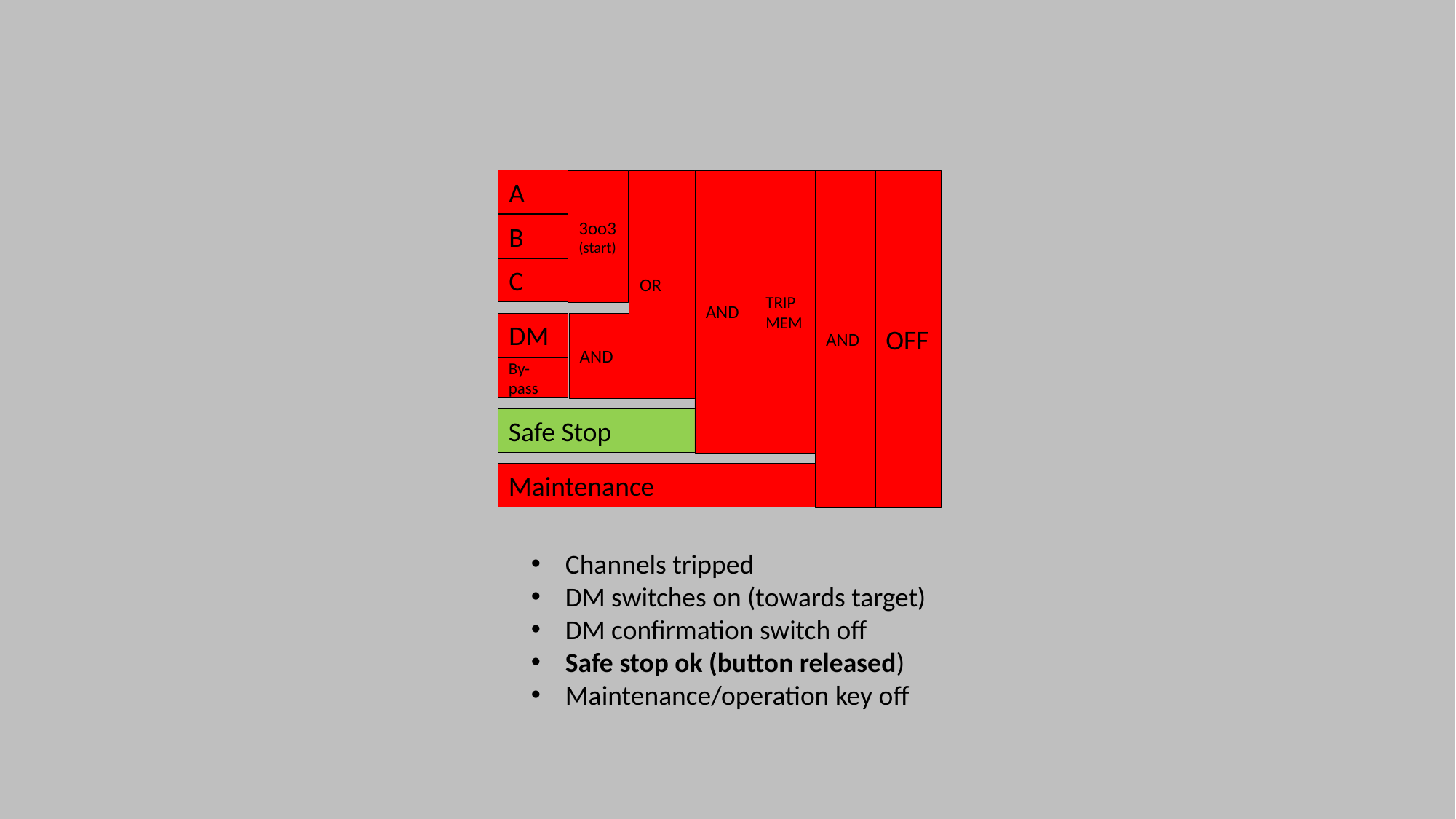

A
AND
TRIP
MEM
AND
OFF
OR
3oo3 (start)
B
C
DM
AND
By-pass
Safe Stop
Maintenance
Channels tripped
DM switches on (towards target)
DM confirmation switch off
Safe stop ok (button released)
Maintenance/operation key off